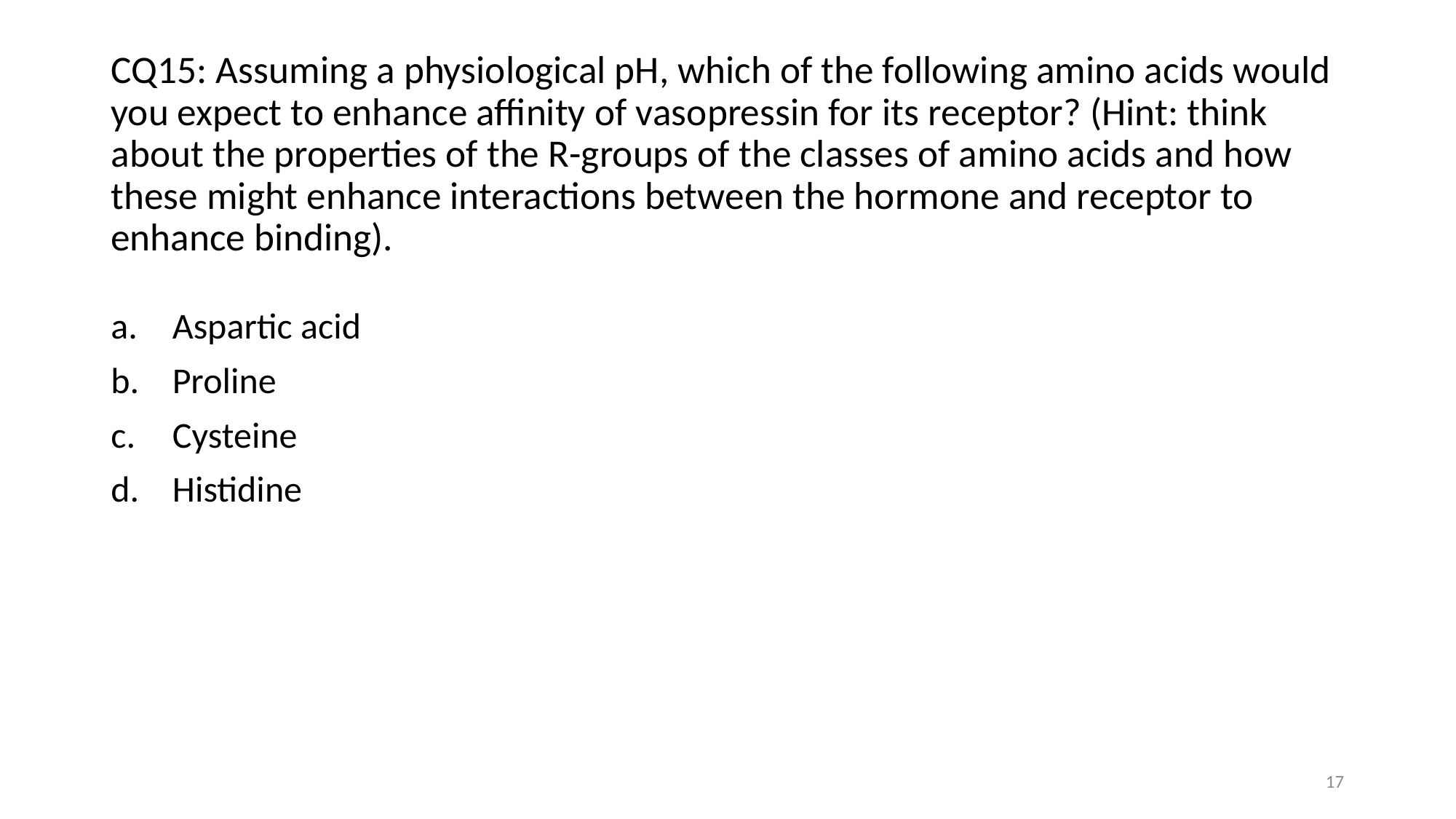

# CQ15: Assuming a physiological pH, which of the following amino acids would you expect to enhance affinity of vasopressin for its receptor? (Hint: think about the properties of the R-groups of the classes of amino acids and how these might enhance interactions between the hormone and receptor to enhance binding).
Aspartic acid
Proline
Cysteine
Histidine
17